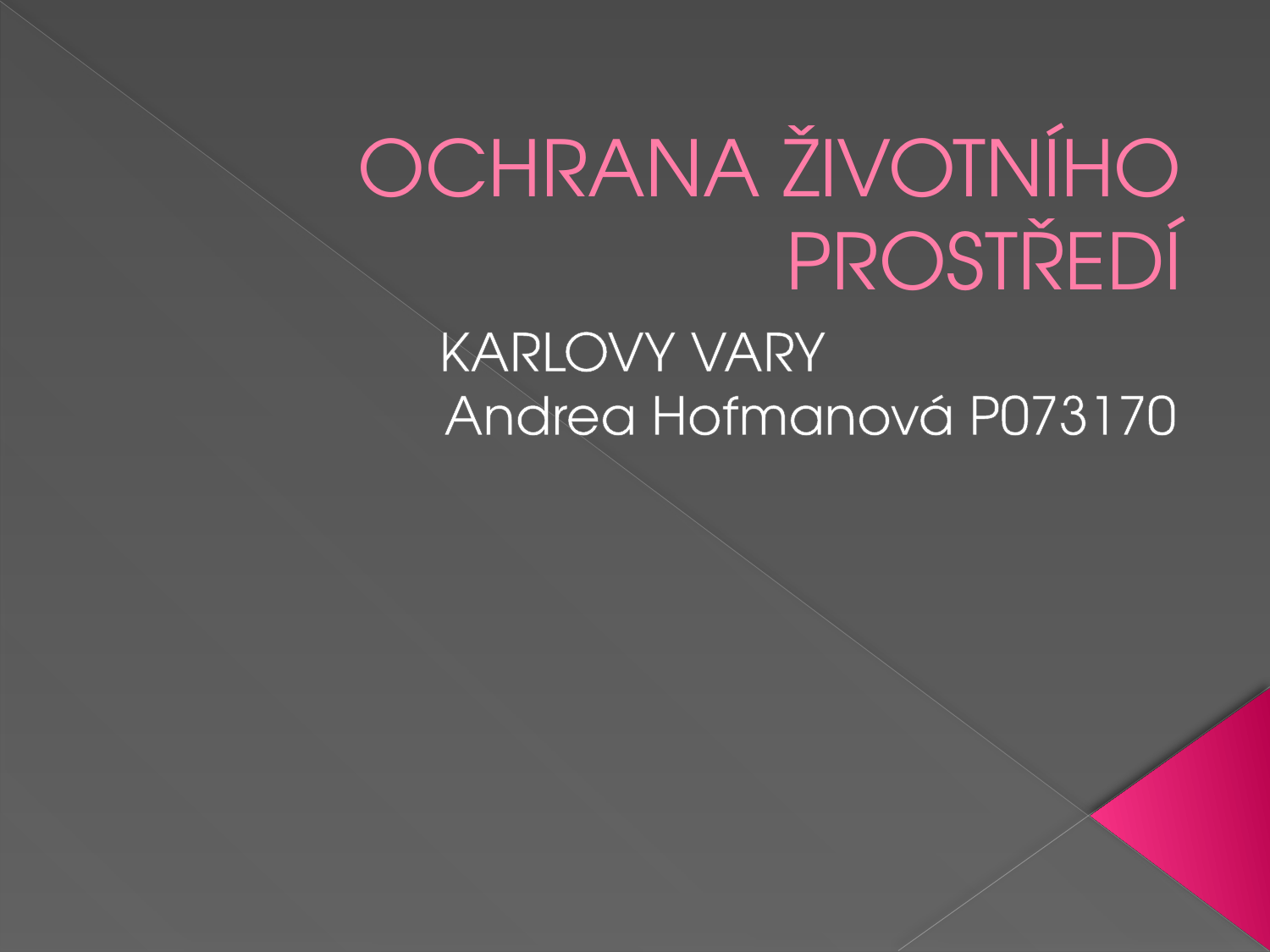

# OCHRANA ŽIVOTNÍHO PROSTŘEDÍ
KARLOVY VARY
Andrea Hofmanová P073170